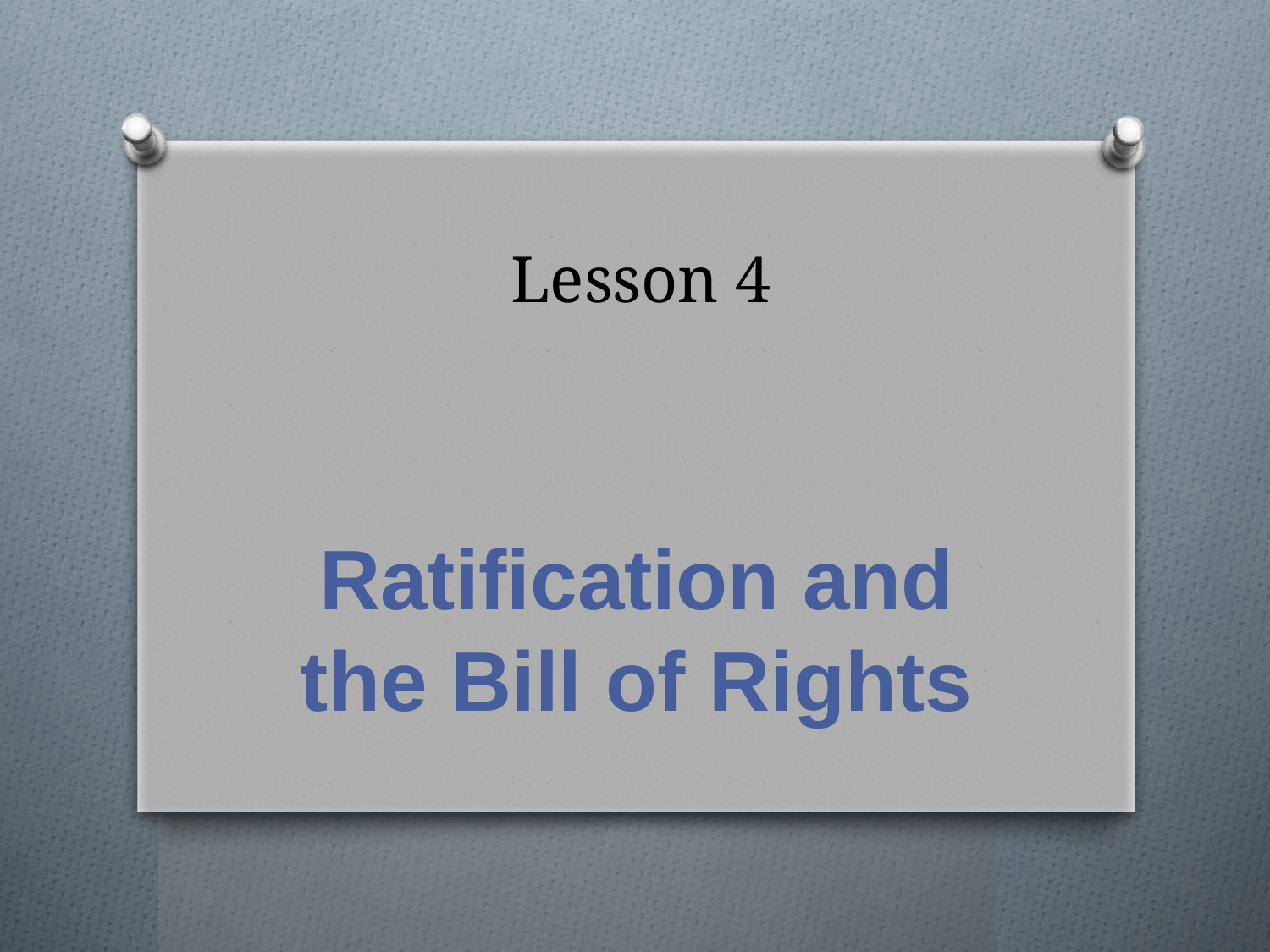

# Lesson 4
Ratification and the Bill of Rights